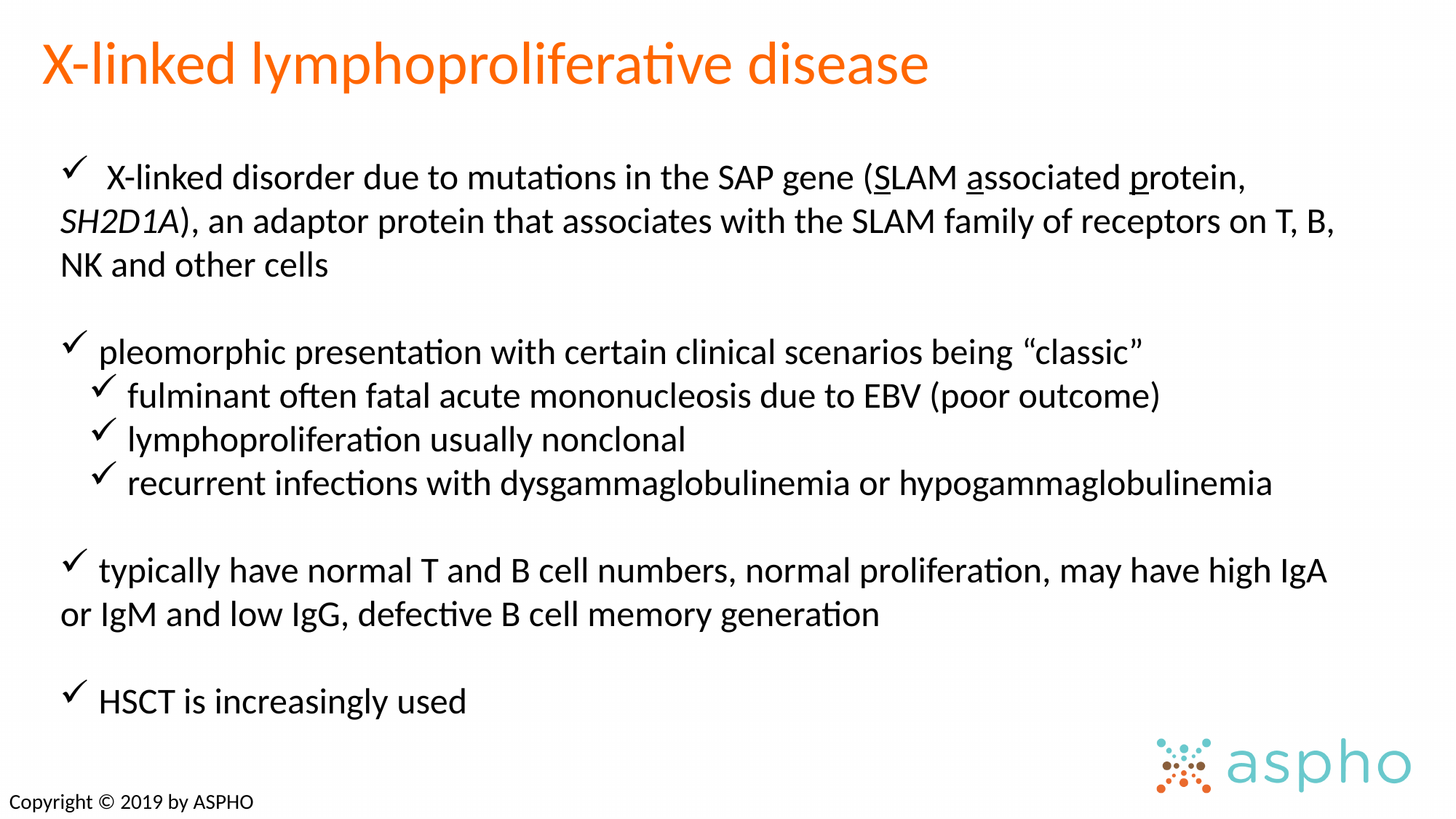

# X-linked lymphoproliferative disease
  X-linked disorder due to mutations in the SAP gene (SLAM associated protein, SH2D1A), an adaptor protein that associates with the SLAM family of receptors on T, B, NK and other cells

 pleomorphic presentation with certain clinical scenarios being “classic”
 fulminant often fatal acute mononucleosis due to EBV (poor outcome)
 lymphoproliferation usually nonclonal
 recurrent infections with dysgammaglobulinemia or hypogammaglobulinemia

 typically have normal T and B cell numbers, normal proliferation, may have high IgA or IgM and low IgG, defective B cell memory generation

 HSCT is increasingly used
Copyright © 2019 by ASPHO